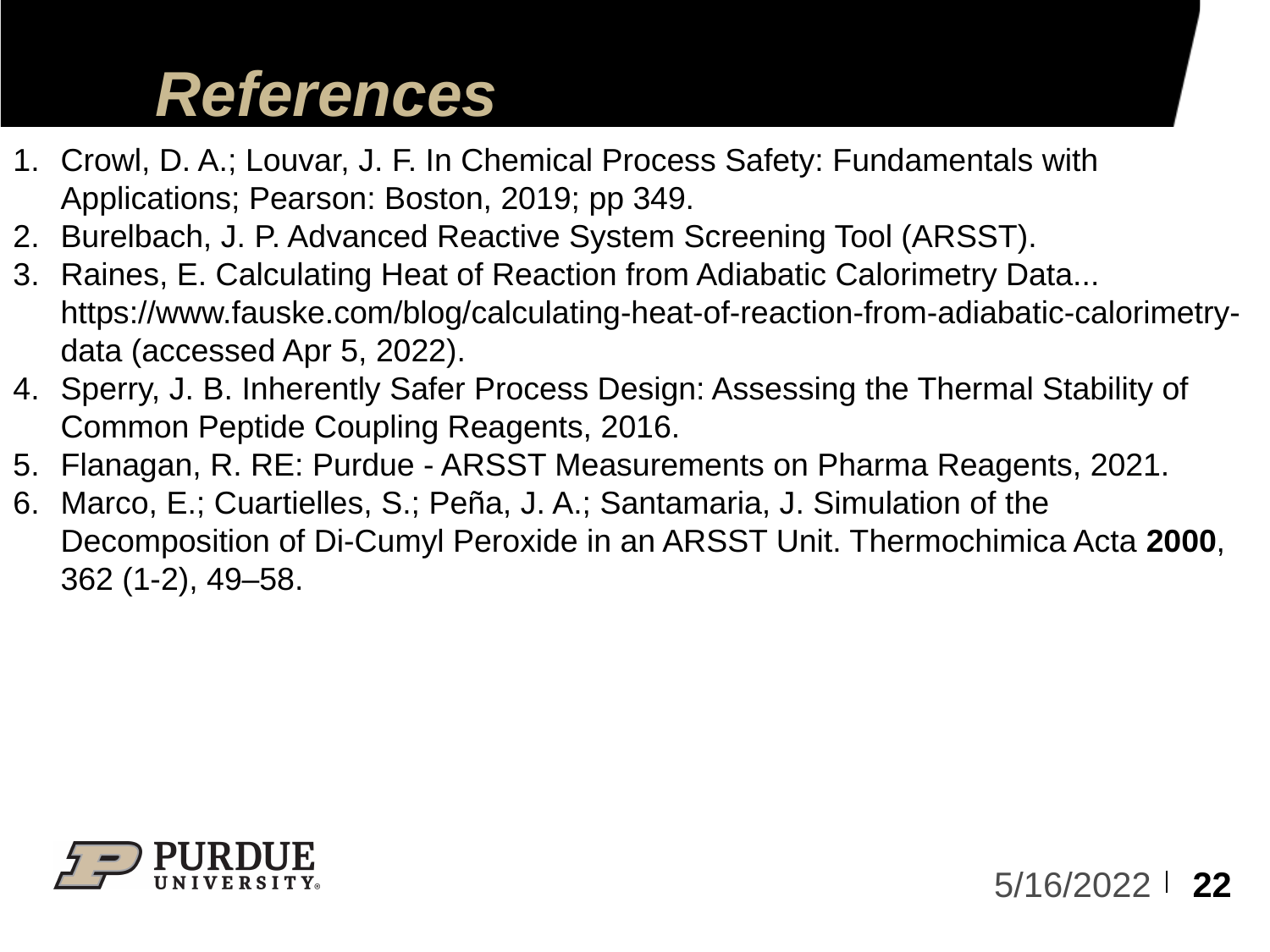

# References
Crowl, D. A.; Louvar, J. F. In Chemical Process Safety: Fundamentals with Applications; Pearson: Boston, 2019; pp 349.
Burelbach, J. P. Advanced Reactive System Screening Tool (ARSST).
Raines, E. Calculating Heat of Reaction from Adiabatic Calorimetry Data... https://www.fauske.com/blog/calculating-heat-of-reaction-from-adiabatic-calorimetry-data (accessed Apr 5, 2022).
Sperry, J. B. Inherently Safer Process Design: Assessing the Thermal Stability of Common Peptide Coupling Reagents, 2016.
Flanagan, R. RE: Purdue - ARSST Measurements on Pharma Reagents, 2021.
Marco, E.; Cuartielles, S.; Peña, J. A.; Santamaria, J. Simulation of the Decomposition of Di-Cumyl Peroxide in an ARSST Unit. Thermochimica Acta 2000, 362 (1-2), 49–58.

22
5/16/2022